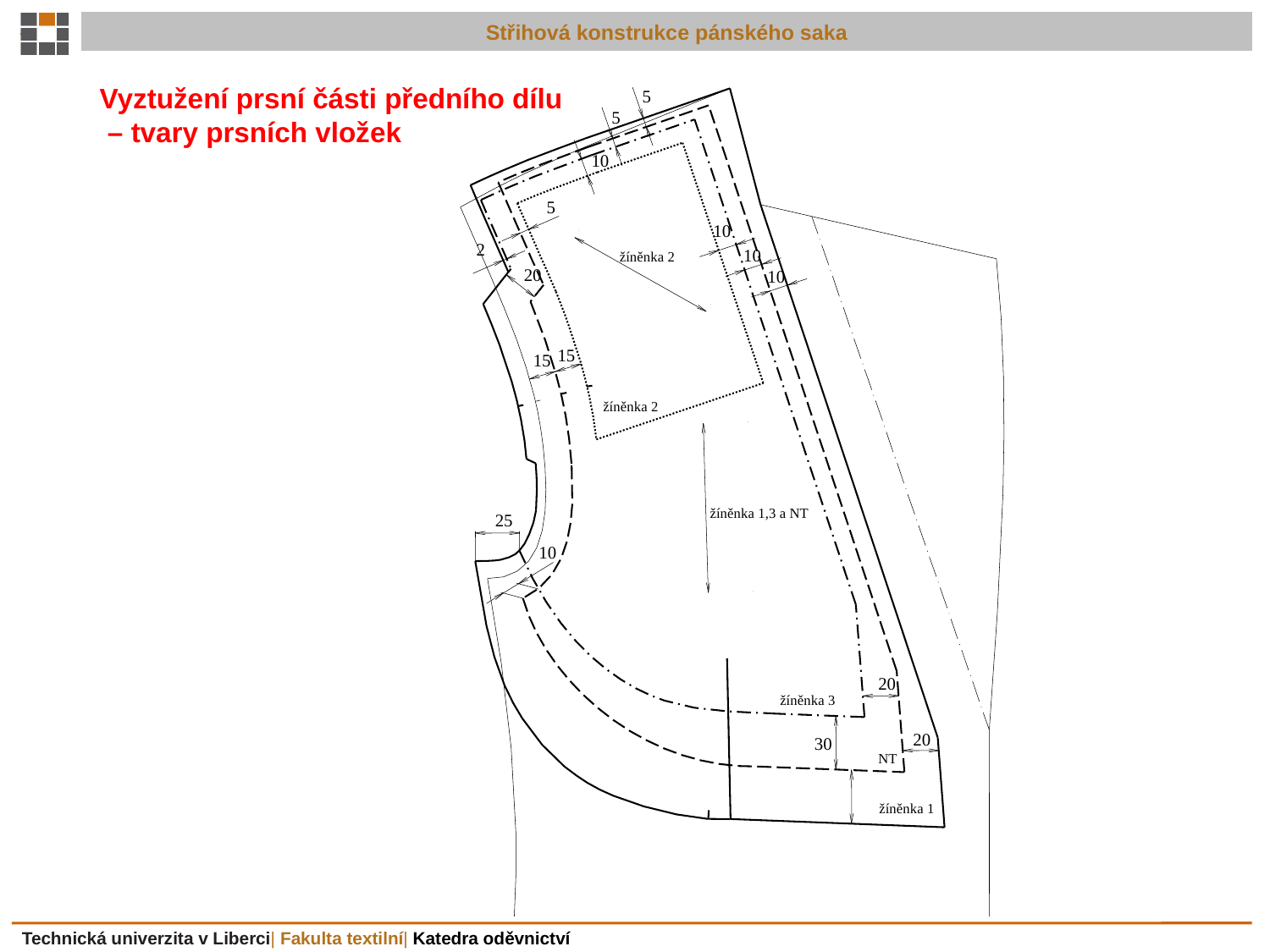

10

10

10

10

10

10

20

10

260

10

52

30 − 40

30 − 40

Vyztužení prsní části předního dílu
 – tvary prsních vložek
5

5

10

5

10

2

10

žíněnka 2

20

10

15

15

žíněnka 2

žíněnka 1,3 a NT
25

10

20

žíněnka 3

20

30

NT

žíněnka 1

Obrázek 4.27 Prsní vložky